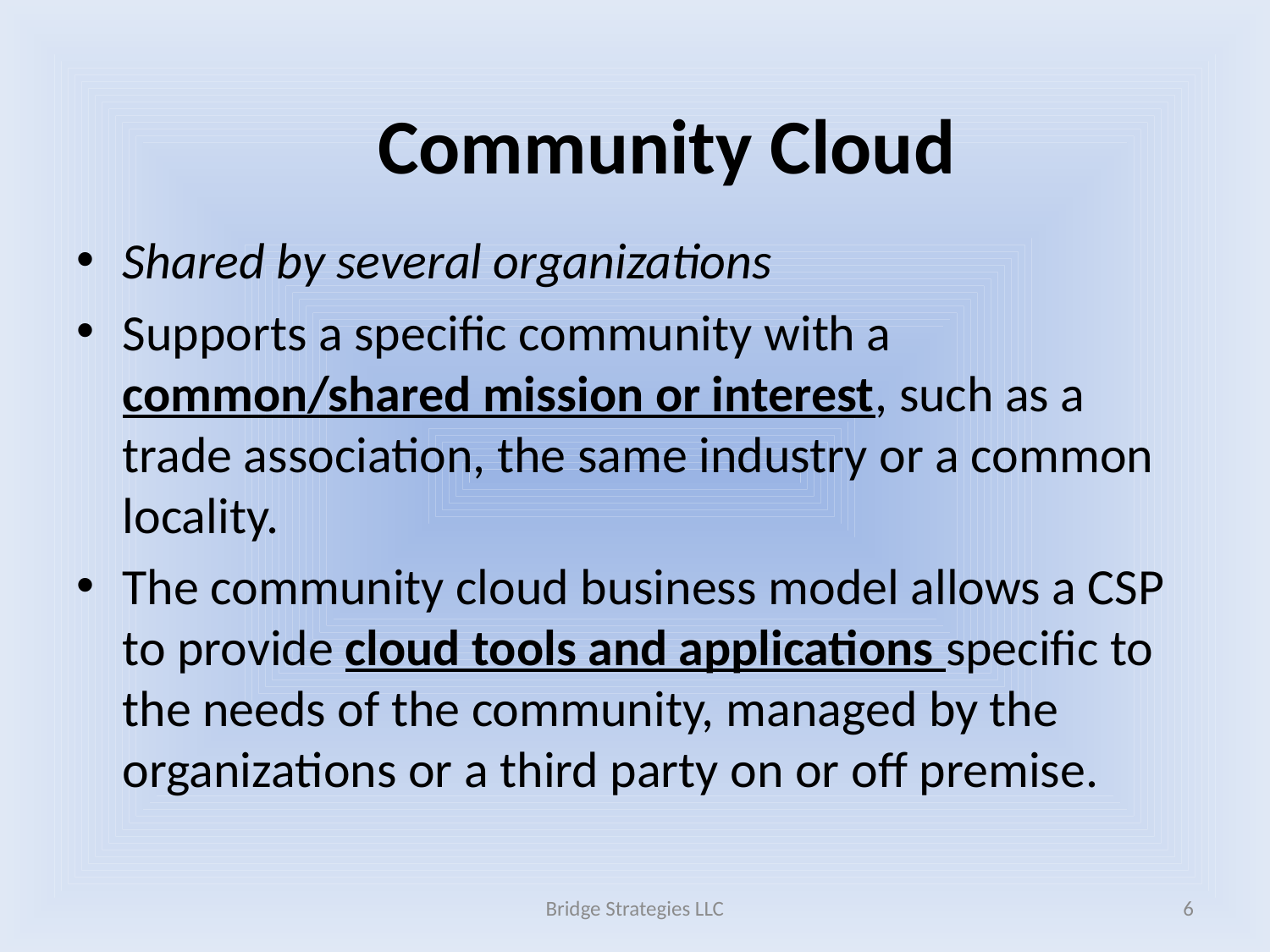

# Community Cloud
Shared by several organizations
Supports a specific community with a common/shared mission or interest, such as a trade association, the same industry or a common locality.
The community cloud business model allows a CSP to provide cloud tools and applications specific to the needs of the community, managed by the organizations or a third party on or off premise.
Bridge Strategies LLC
6